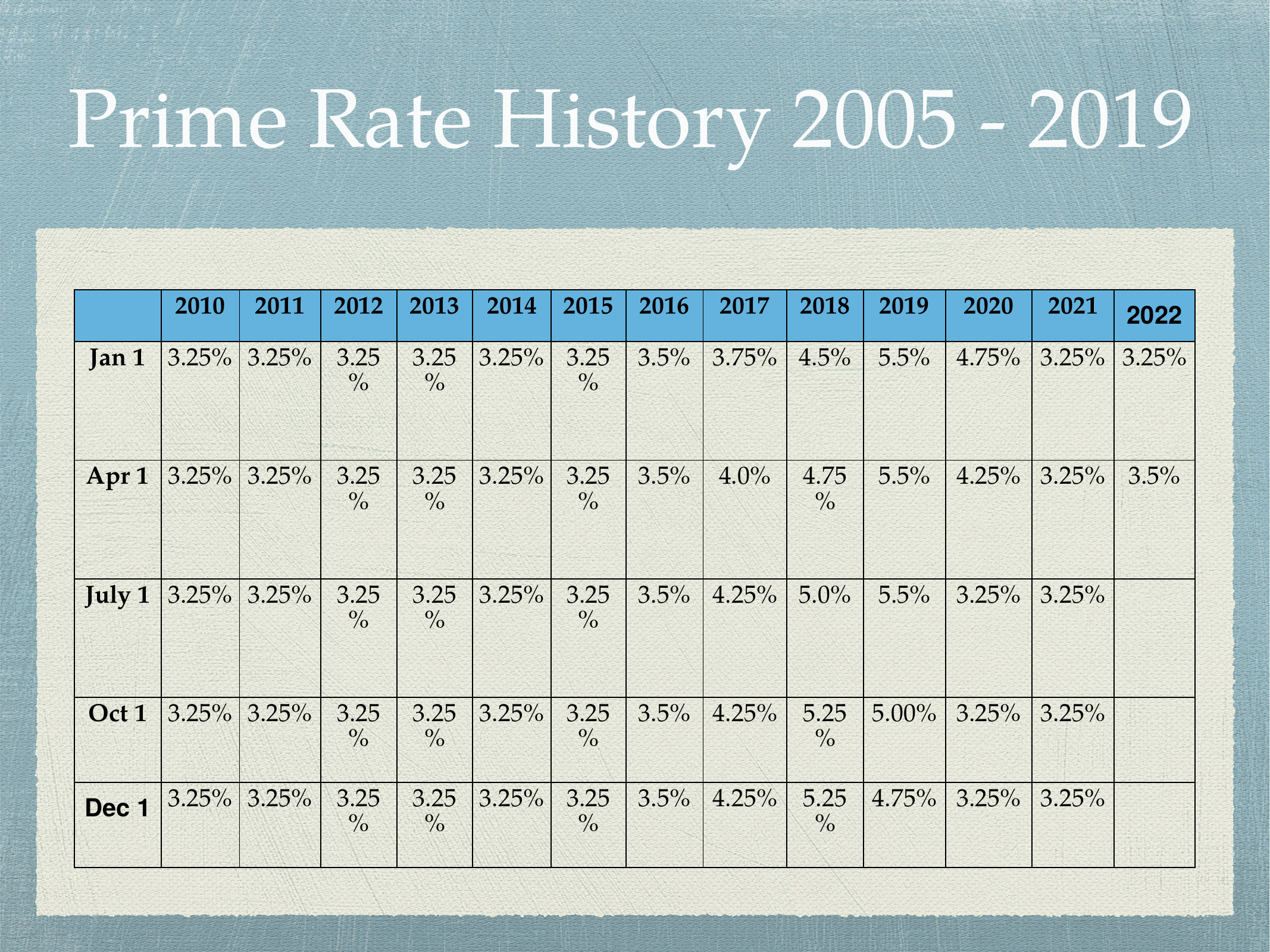

# Prime Rate History 2005 - 2019
|  | 2010 | 2011 | 2012 | 2013 | 2014 | 2015 | 2016 | 2017 | 2018 | 2019 | 2020 | 2021 | 2022 |
| --- | --- | --- | --- | --- | --- | --- | --- | --- | --- | --- | --- | --- | --- |
| Jan 1 | 3.25% | 3.25% | 3.25% | 3.25% | 3.25% | 3.25% | 3.5% | 3.75% | 4.5% | 5.5% | 4.75% | 3.25% | 3.25% |
| Apr 1 | 3.25% | 3.25% | 3.25% | 3.25% | 3.25% | 3.25% | 3.5% | 4.0% | 4.75% | 5.5% | 4.25% | 3.25% | 3.5% |
| July 1 | 3.25% | 3.25% | 3.25% | 3.25% | 3.25% | 3.25% | 3.5% | 4.25% | 5.0% | 5.5% | 3.25% | 3.25% |  |
| Oct 1 | 3.25% | 3.25% | 3.25% | 3.25% | 3.25% | 3.25% | 3.5% | 4.25% | 5.25% | 5.00% | 3.25% | 3.25% |  |
| Dec 1 | 3.25% | 3.25% | 3.25% | 3.25% | 3.25% | 3.25% | 3.5% | 4.25% | 5.25% | 4.75% | 3.25% | 3.25% |  |